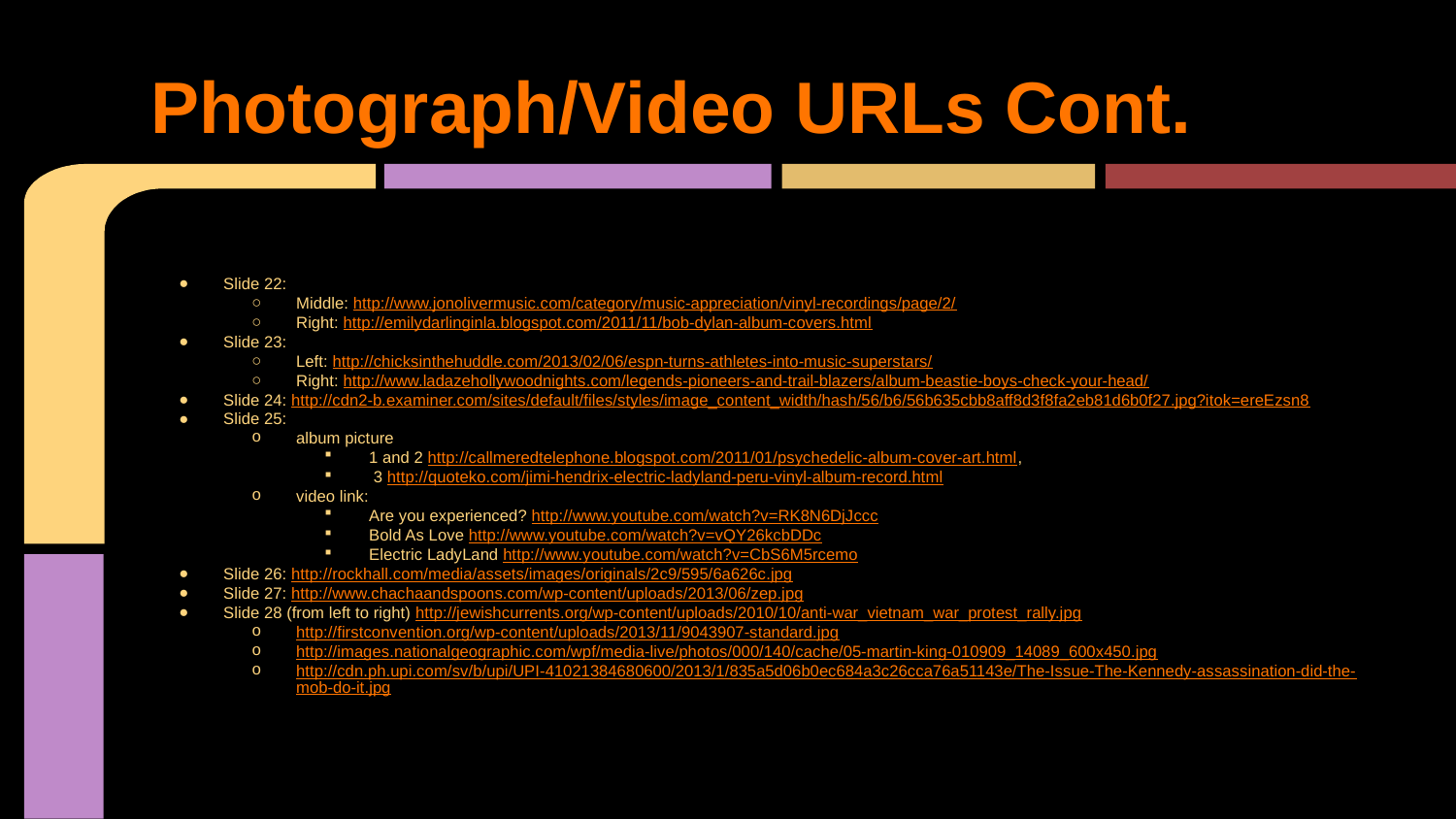

# Photograph/Video URLs Cont.
Slide 22:
Middle: http://www.jonolivermusic.com/category/music-appreciation/vinyl-recordings/page/2/
Right: http://emilydarlinginla.blogspot.com/2011/11/bob-dylan-album-covers.html
Slide 23:
Left: http://chicksinthehuddle.com/2013/02/06/espn-turns-athletes-into-music-superstars/
Right: http://www.ladazehollywoodnights.com/legends-pioneers-and-trail-blazers/album-beastie-boys-check-your-head/
Slide 24: http://cdn2-b.examiner.com/sites/default/files/styles/image_content_width/hash/56/b6/56b635cbb8aff8d3f8fa2eb81d6b0f27.jpg?itok=ereEzsn8
Slide 25:
album picture
1 and 2 http://callmeredtelephone.blogspot.com/2011/01/psychedelic-album-cover-art.html,
 3 http://quoteko.com/jimi-hendrix-electric-ladyland-peru-vinyl-album-record.html
video link:
Are you experienced? http://www.youtube.com/watch?v=RK8N6DjJccc
Bold As Love http://www.youtube.com/watch?v=vQY26kcbDDc
Electric LadyLand http://www.youtube.com/watch?v=CbS6M5rcemo
Slide 26: http://rockhall.com/media/assets/images/originals/2c9/595/6a626c.jpg
Slide 27: http://www.chachaandspoons.com/wp-content/uploads/2013/06/zep.jpg
Slide 28 (from left to right) http://jewishcurrents.org/wp-content/uploads/2010/10/anti-war_vietnam_war_protest_rally.jpg
http://firstconvention.org/wp-content/uploads/2013/11/9043907-standard.jpg
http://images.nationalgeographic.com/wpf/media-live/photos/000/140/cache/05-martin-king-010909_14089_600x450.jpg
http://cdn.ph.upi.com/sv/b/upi/UPI-41021384680600/2013/1/835a5d06b0ec684a3c26cca76a51143e/The-Issue-The-Kennedy-assassination-did-the-mob-do-it.jpg